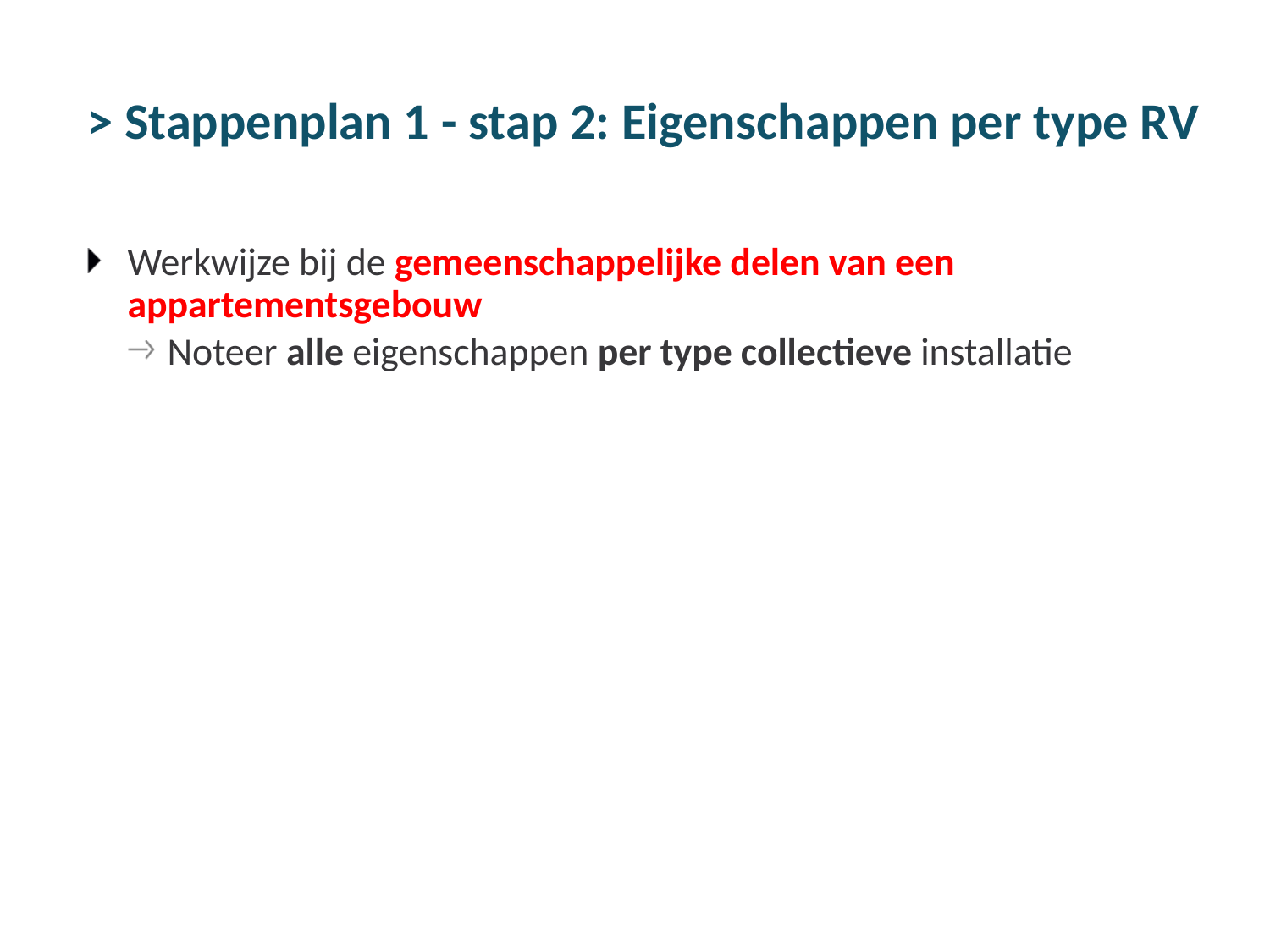

# > Stappenplan 1 - stap 2: Eigenschappen per type RV
Werkwijze bij de gemeenschappelijke delen van een appartementsgebouw
Noteer alle eigenschappen per type collectieve installatie